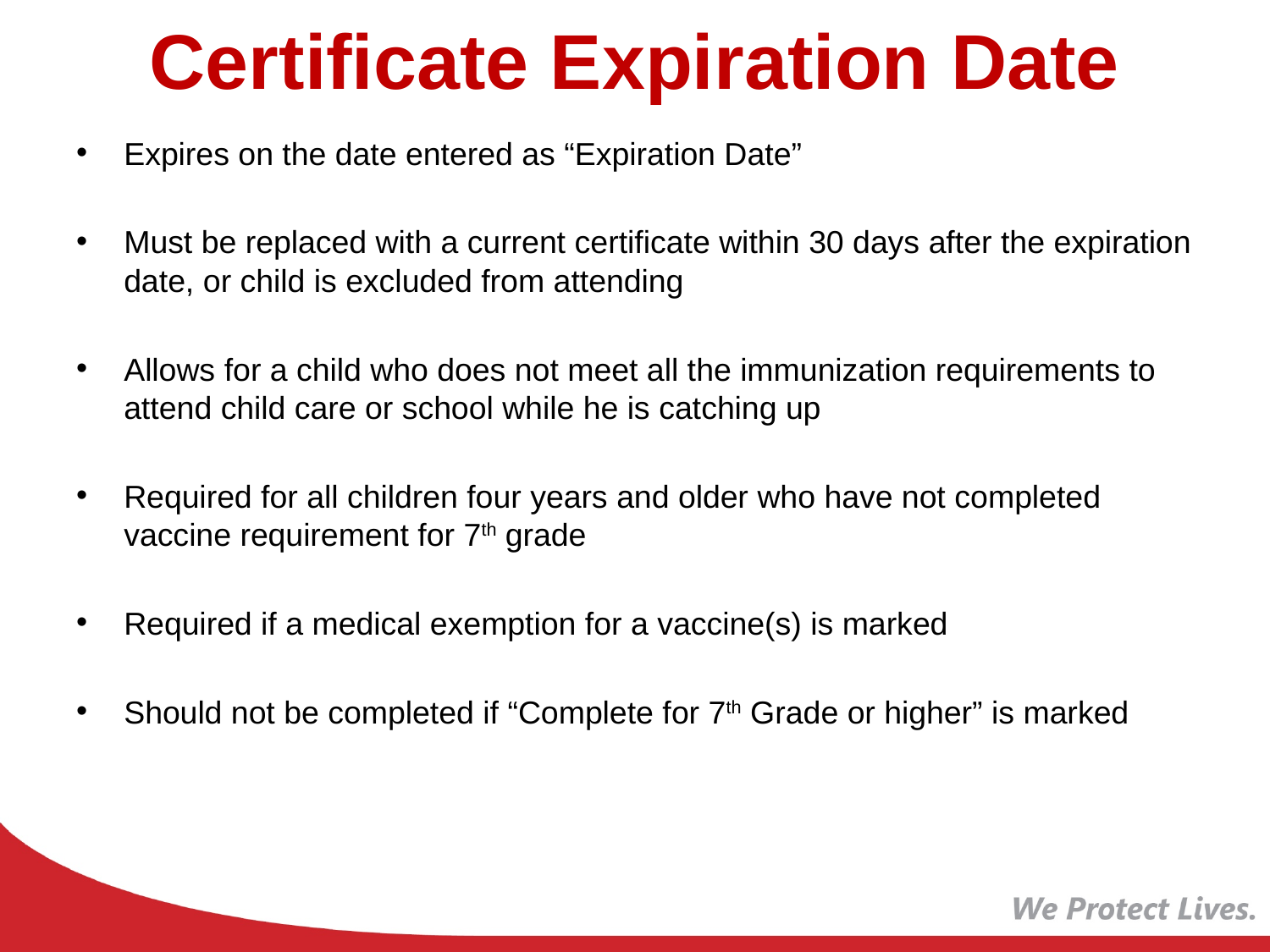

# Certificate Expiration Date
Expires on the date entered as “Expiration Date”

Must be replaced with a current certificate within 30 days after the expiration date, or child is excluded from attending

Allows for a child who does not meet all the immunization requirements to attend child care or school while he is catching up

Required for all children four years and older who have not completed vaccine requirement for 7th grade

Required if a medical exemption for a vaccine(s) is marked

Should not be completed if “Complete for 7th Grade or higher” is marked